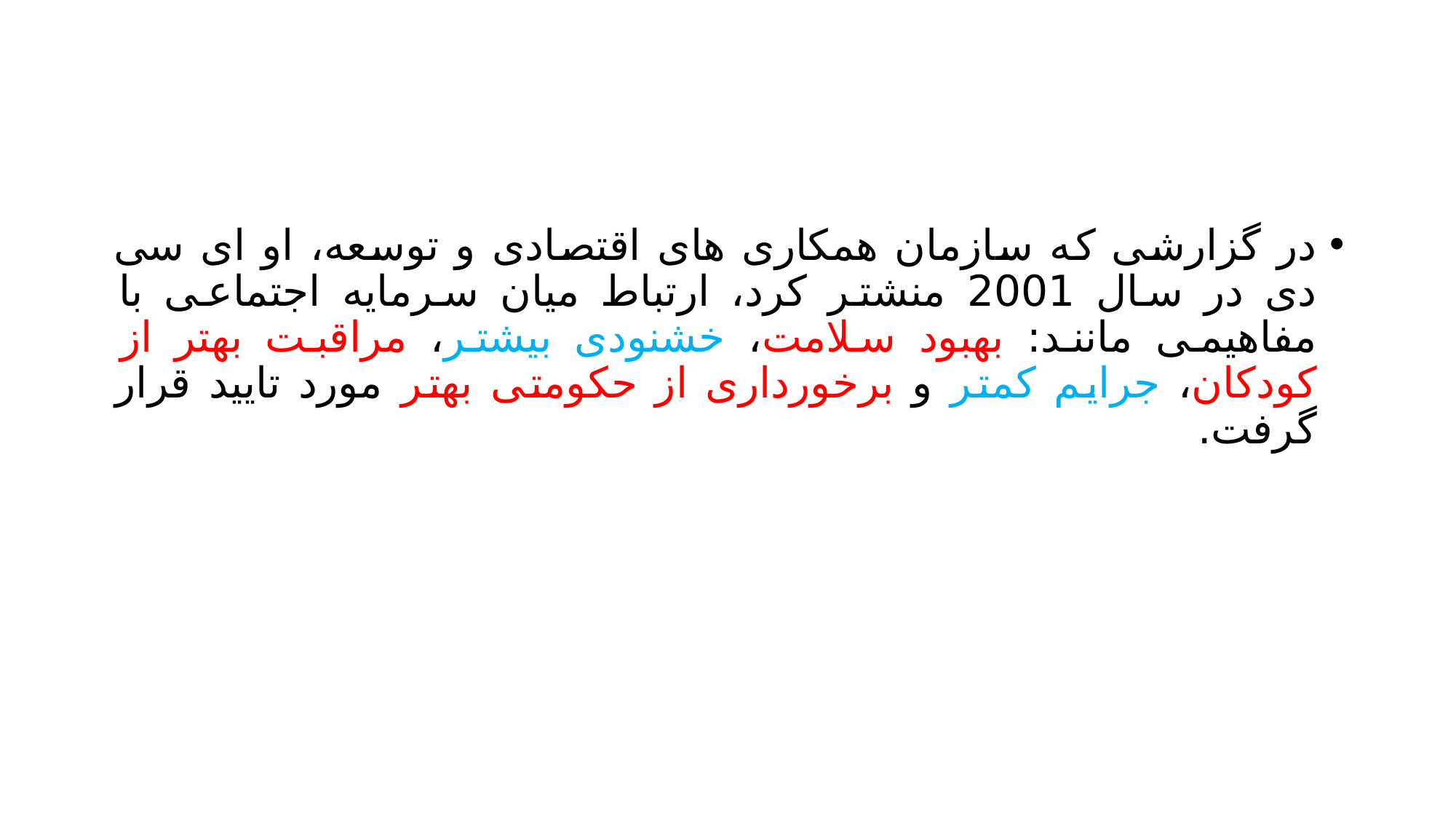

#
در گزارشی که سازمان همکاری های اقتصادی و توسعه، او ای سی دی در سال 2001 منشتر کرد، ارتباط میان سرمایه اجتماعی با مفاهیمی مانند: بهبود سلامت، خشنودی بیشتر، مراقبت بهتر از کودکان، جرایم کمتر و برخورداری از حکومتی بهتر مورد تایید قرار گرفت.